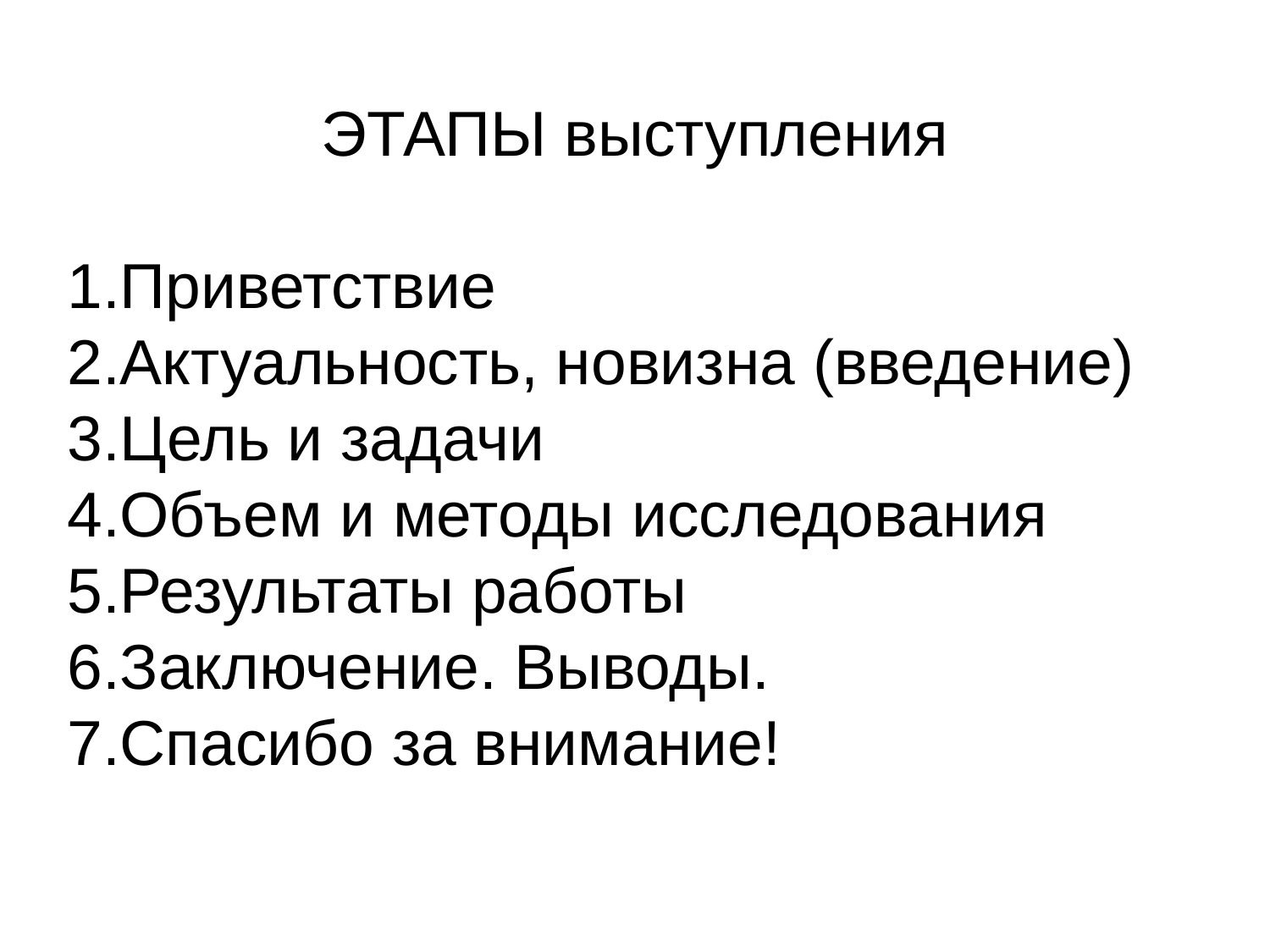

ЭТАПЫ выступления

Приветствие
Актуальность, новизна (введение)
Цель и задачи
Объем и методы исследования
Результаты работы
Заключение. Выводы.
Спасибо за внимание!